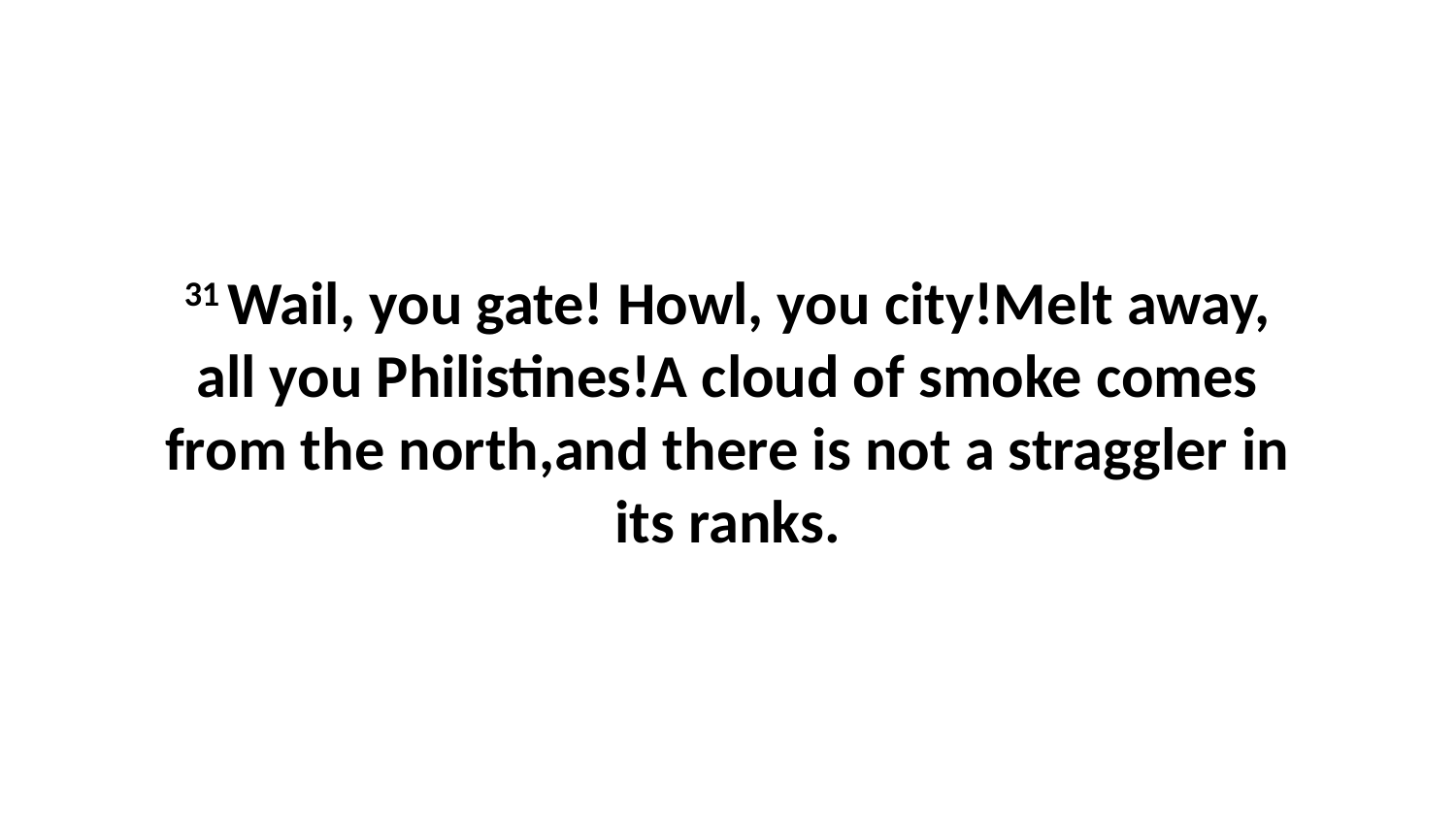

31 Wail, you gate! Howl, you city!Melt away, all you Philistines!A cloud of smoke comes from the north,and there is not a straggler in its ranks.